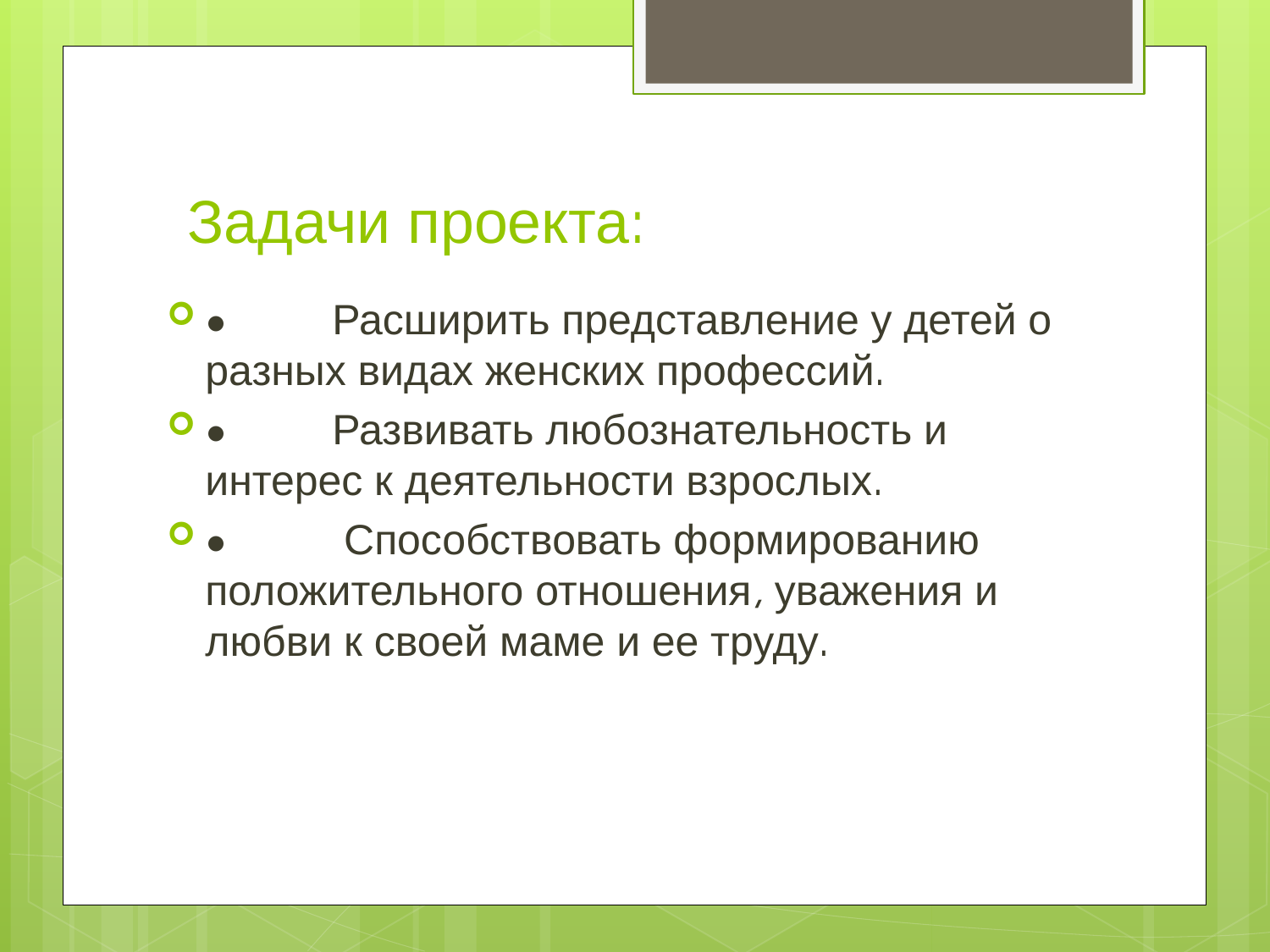

# Задачи проекта:
•	Расширить представление у детей о разных видах женских профессий.
•	Развивать любознательность и интерес к деятельности взрослых.
•	 Способствовать формированию положительного отношения, уважения и любви к своей маме и ее труду.